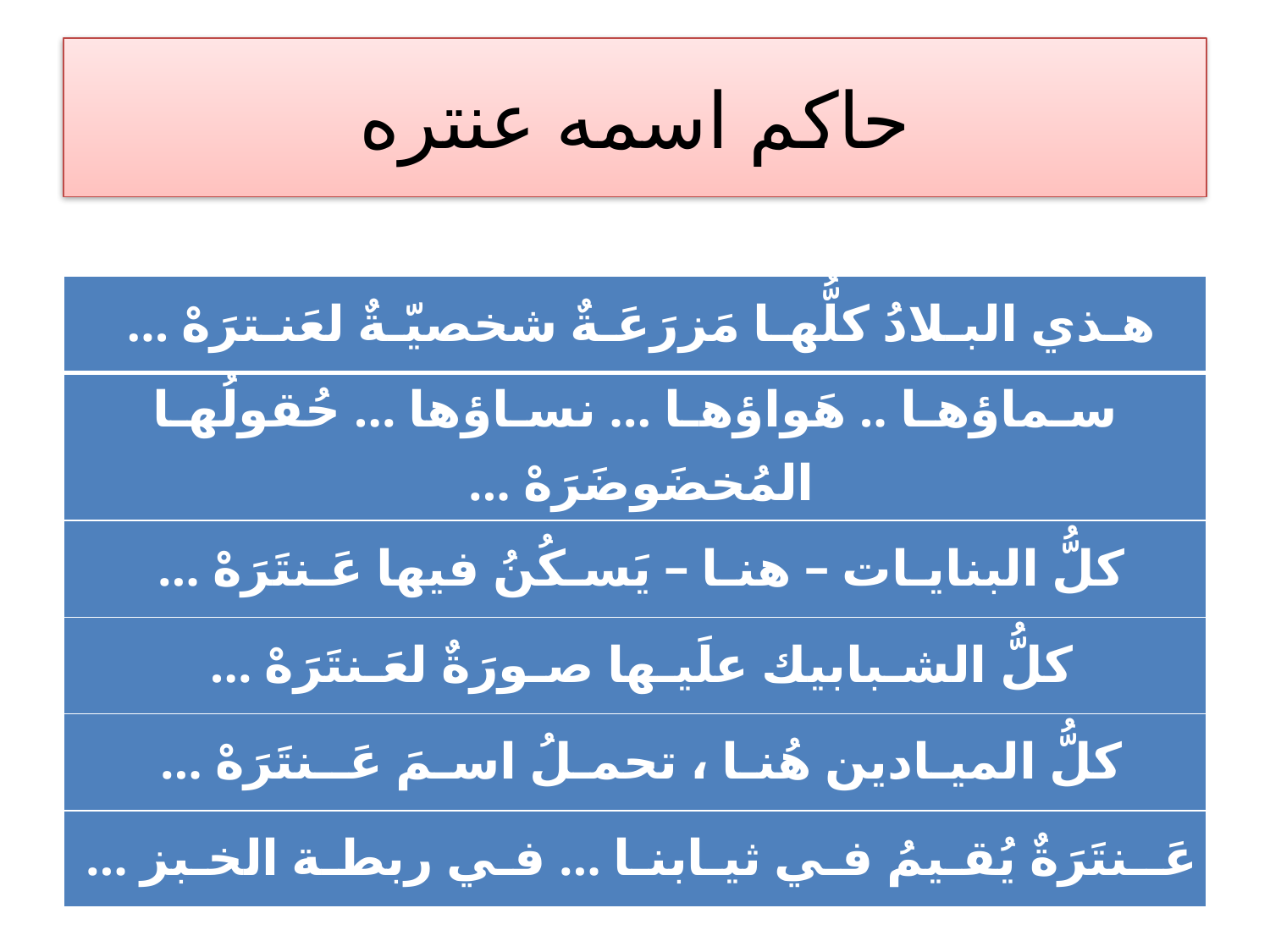

# حاكم اسمه عنتره
| هـذي البـلادُ كلُّهـا مَزرَعَـةٌ شخصيّـةٌ لعَنـترَهْ … |
| --- |
| سـماؤهـا .. هَواؤهـا … نسـاؤها … حُقولُهـا المُخضَوضَرَهْ … |
| كلُّ البنايـات – هنـا – يَسـكُنُ فيها عَـنتَرَهْ … |
| كلُّ الشـبابيك علَيـها صـورَةٌ لعَـنتَرَهْ … |
| كلُّ الميـادين هُنـا ، تحمـلُ اسـمَ عَــنتَرَهْ … |
| عَــنتَرَةٌ يُقـيمُ فـي ثيـابنـا … فـي ربطـة الخـبز … |